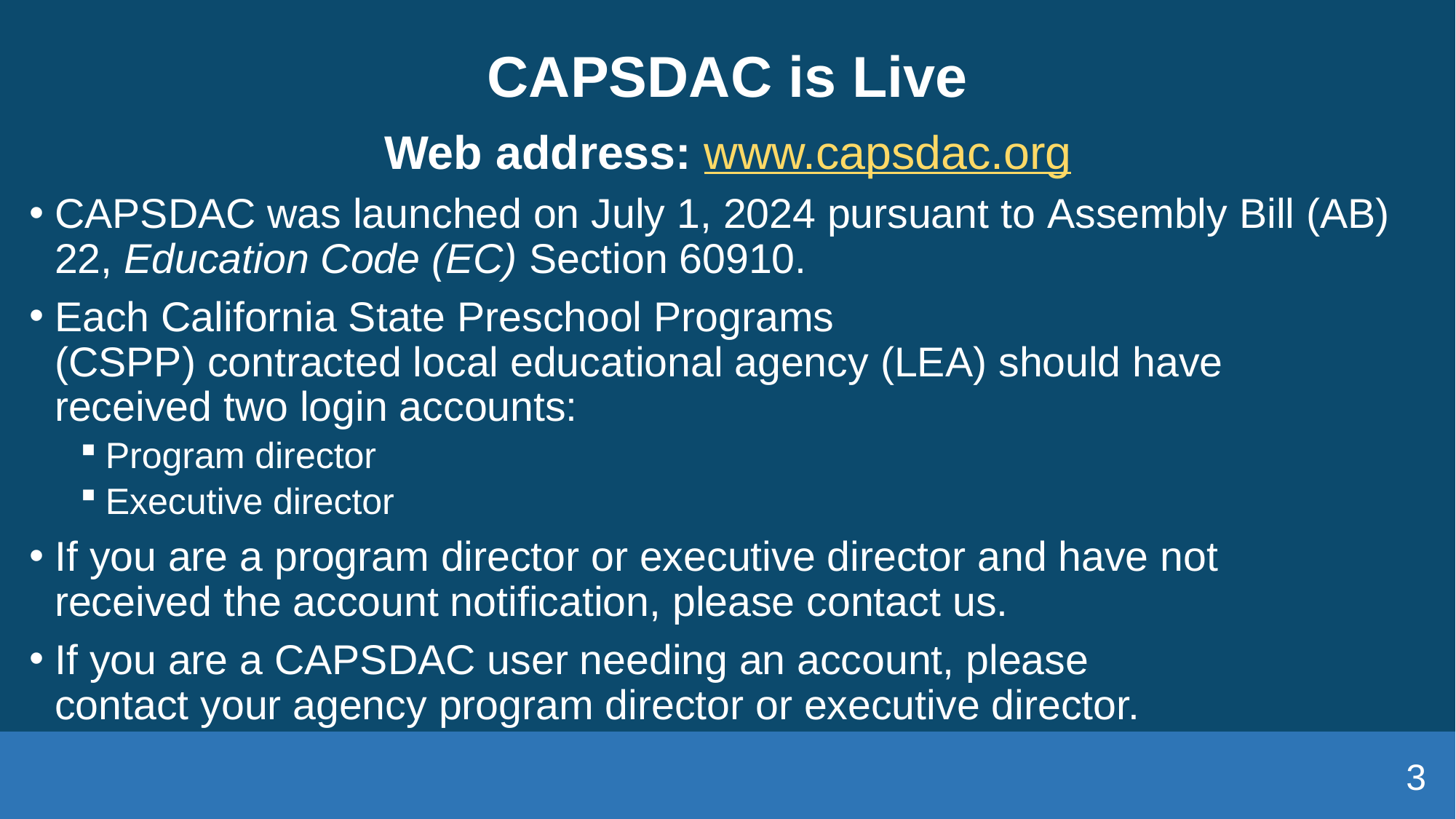

# CAPSDAC is Live
Web address: www.capsdac.org
CAPSDAC was launched on July 1, 2024 pursuant to Assembly Bill (AB) 22, Education Code (EC) Section 60910.
Each California State Preschool Programs (CSPP) contracted local educational agency (LEA) should have received two login accounts:
Program director
Executive director
If you are a program director or executive director and have not received the account notification, please contact us.
If you are a CAPSDAC user needing an account, please contact your agency program director or executive director.
3